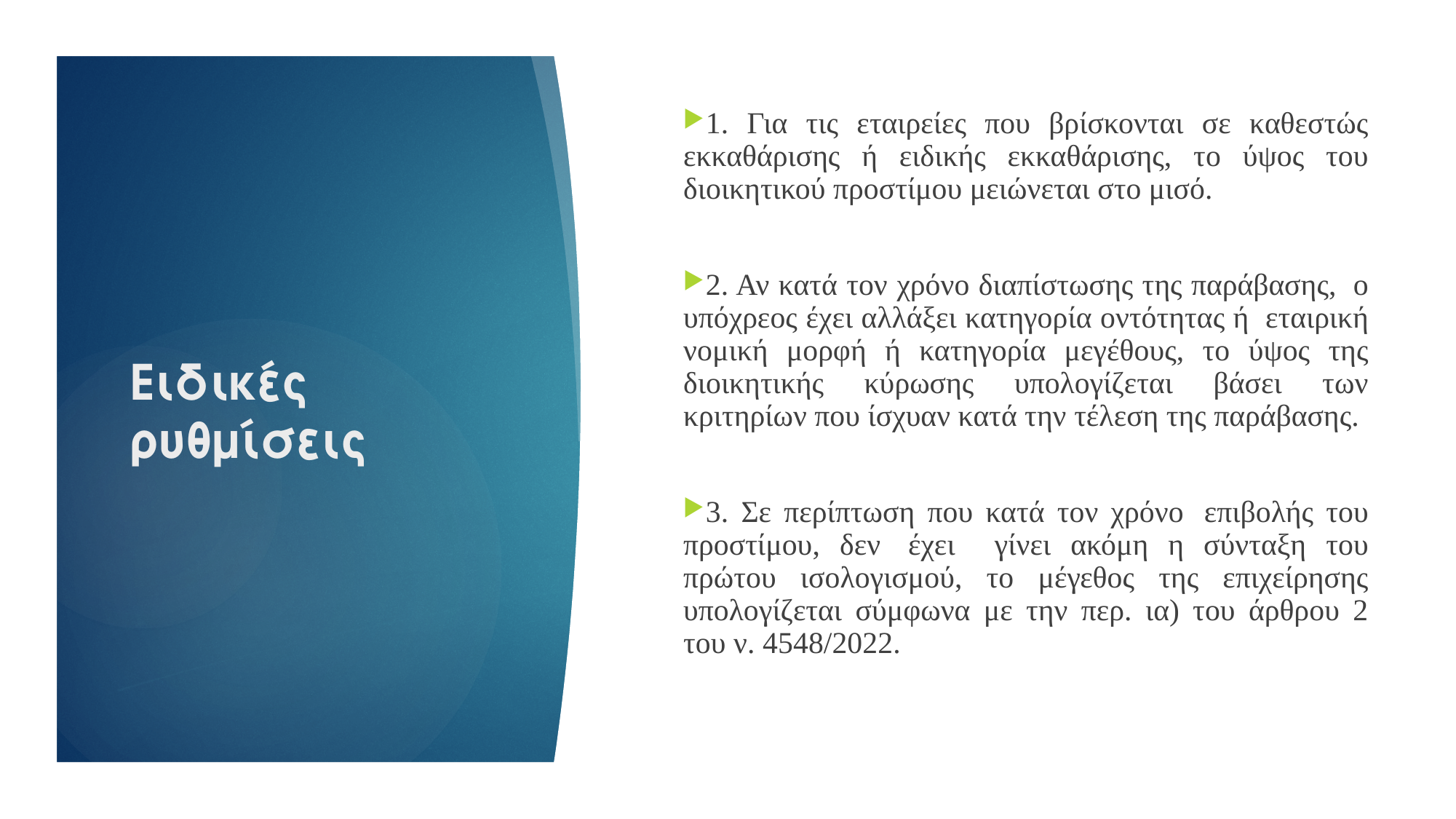

1. Για τις εταιρείες που βρίσκονται σε καθεστώς εκκαθάρισης ή ειδικής εκκαθάρισης, το ύψος του διοικητικού προστίμου μειώνεται στο μισό.

2. Αν κατά τον χρόνο διαπίστωσης της παράβασης,  ο υπόχρεος έχει αλλάξει κατηγορία οντότητας ή  εταιρική νομική μορφή ή κατηγορία μεγέθους, το ύψος της διοικητικής κύρωσης υπολογίζεται βάσει των κριτηρίων που ίσχυαν κατά την τέλεση της παράβασης.

3. Σε περίπτωση που κατά τον χρόνο  επιβολής του προστίμου, δεν  έχει  γίνει ακόμη η σύνταξη του πρώτου ισολογισμού, το μέγεθος της επιχείρησης υπολογίζεται σύμφωνα με την περ. ια) του άρθρου 2 του ν. 4548/2022.

# Ειδικές ρυθμίσεις